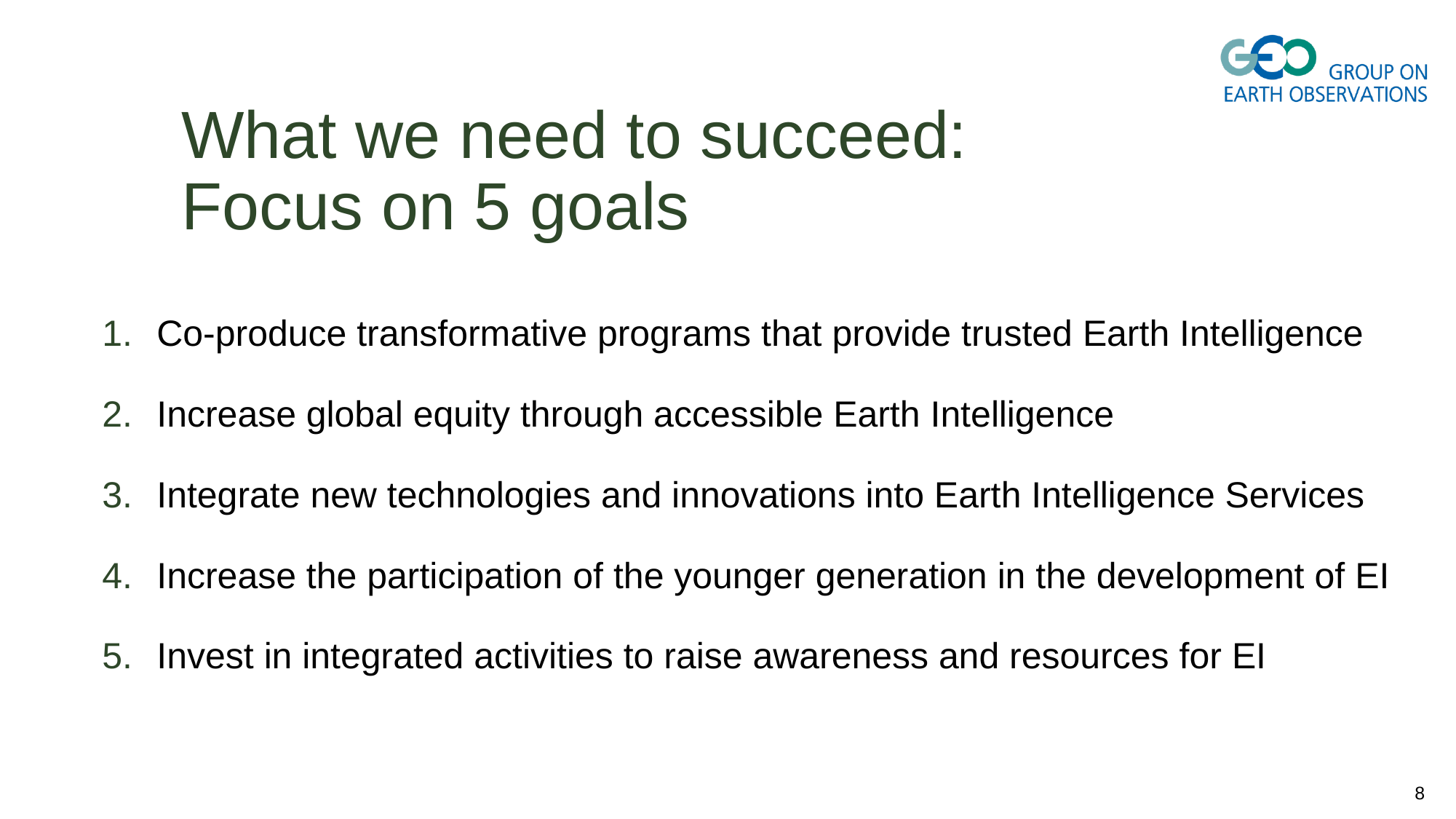

# What we need to succeed: Focus on 5 goals
Co-produce transformative programs that provide trusted Earth Intelligence
Increase global equity through accessible Earth Intelligence
Integrate new technologies and innovations into Earth Intelligence Services
Increase the participation of the younger generation in the development of EI
Invest in integrated activities to raise awareness and resources for EI
8